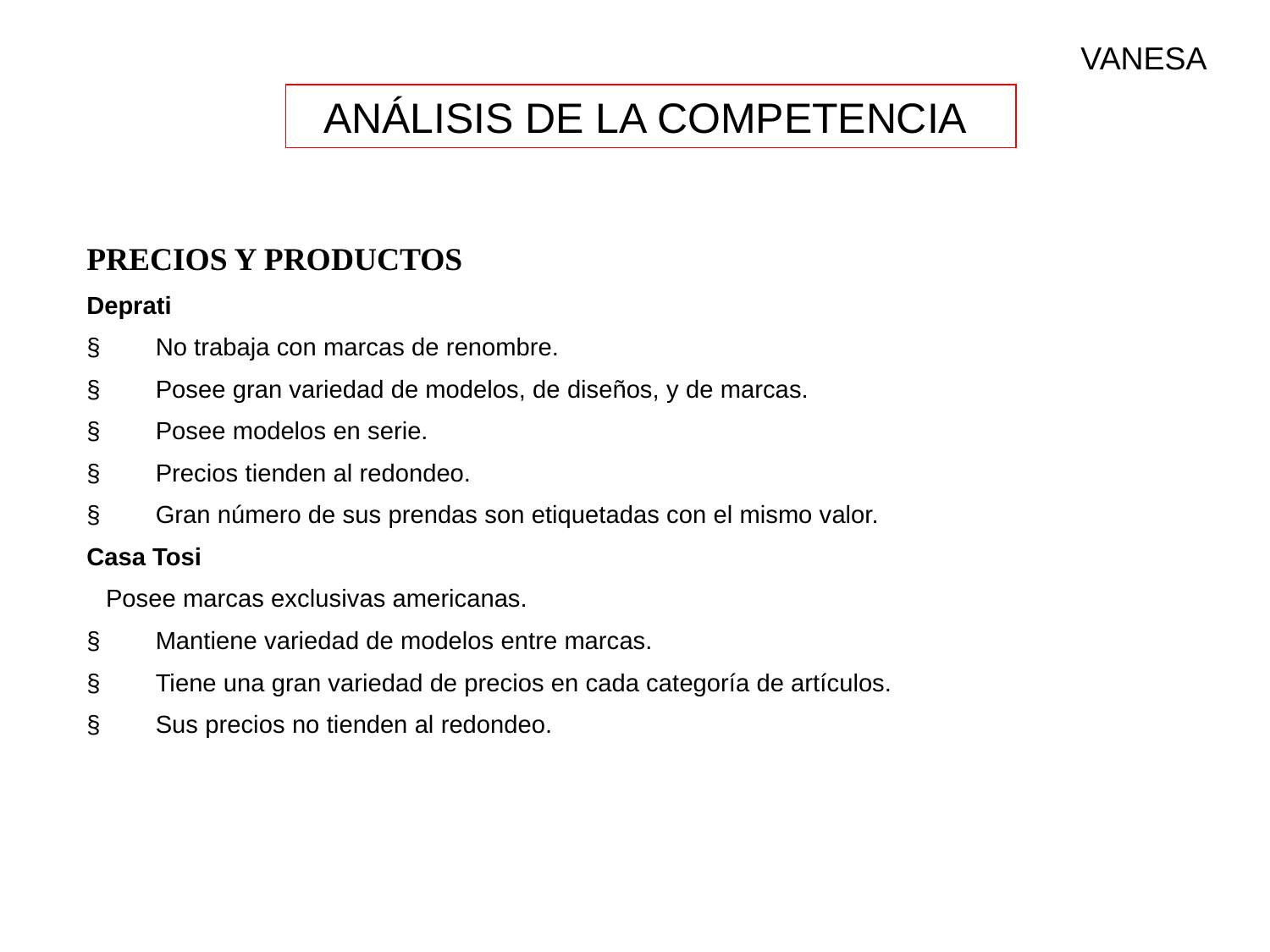

VANESA
ANÁLISIS DE LA COMPETENCIA
PRECIOS Y PRODUCTOS
Deprati
§         No trabaja con marcas de renombre.
§         Posee gran variedad de modelos, de diseños, y de marcas.
§         Posee modelos en serie.
§         Precios tienden al redondeo.
§         Gran número de sus prendas son etiquetadas con el mismo valor.
Casa Tosi
   Posee marcas exclusivas americanas.
§         Mantiene variedad de modelos entre marcas.
§         Tiene una gran variedad de precios en cada categoría de artículos.
§         Sus precios no tienden al redondeo.